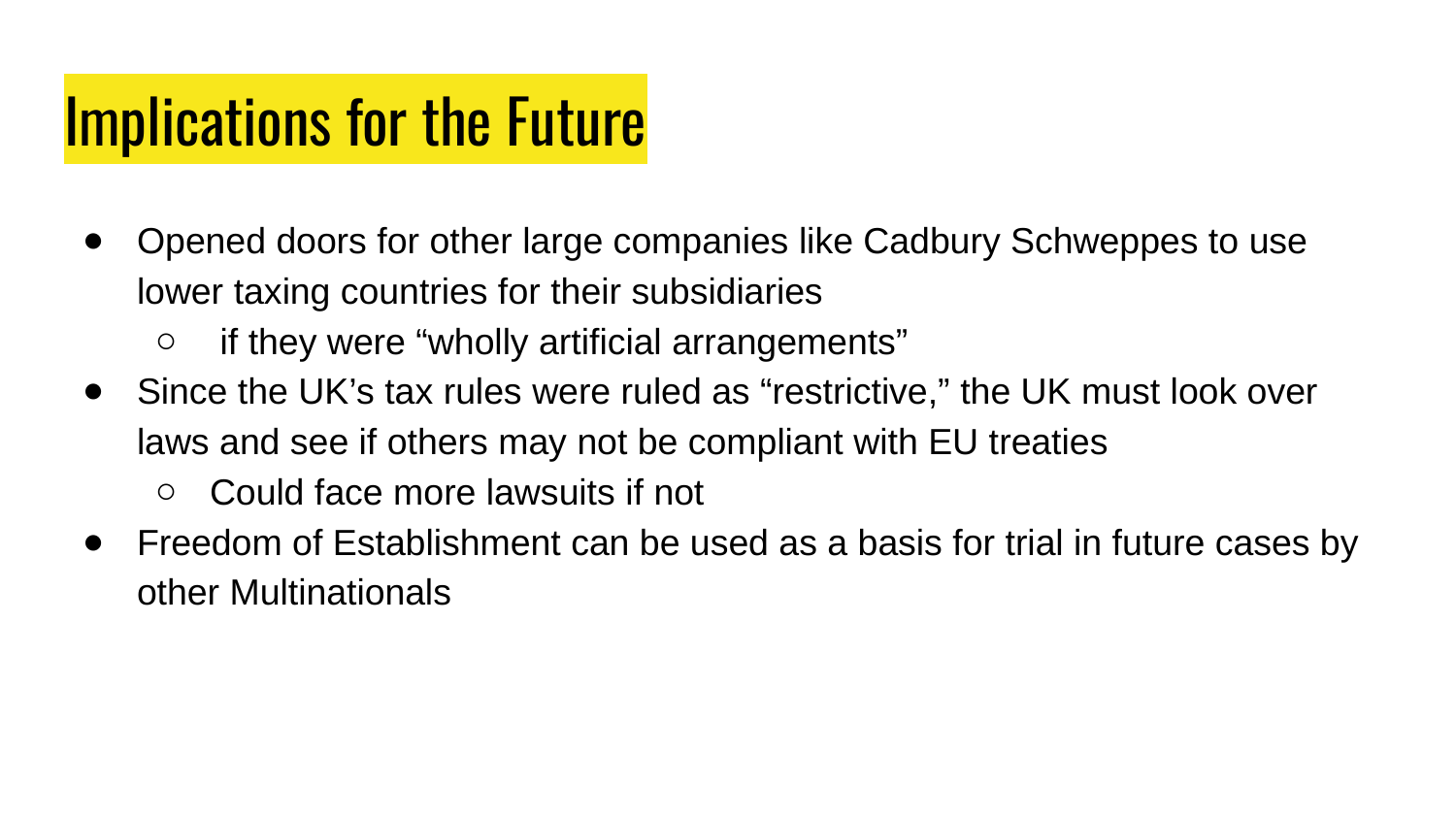

# Implications for the Future
Opened doors for other large companies like Cadbury Schweppes to use lower taxing countries for their subsidiaries
 if they were “wholly artificial arrangements”
Since the UK’s tax rules were ruled as “restrictive,” the UK must look over laws and see if others may not be compliant with EU treaties
Could face more lawsuits if not
Freedom of Establishment can be used as a basis for trial in future cases by other Multinationals